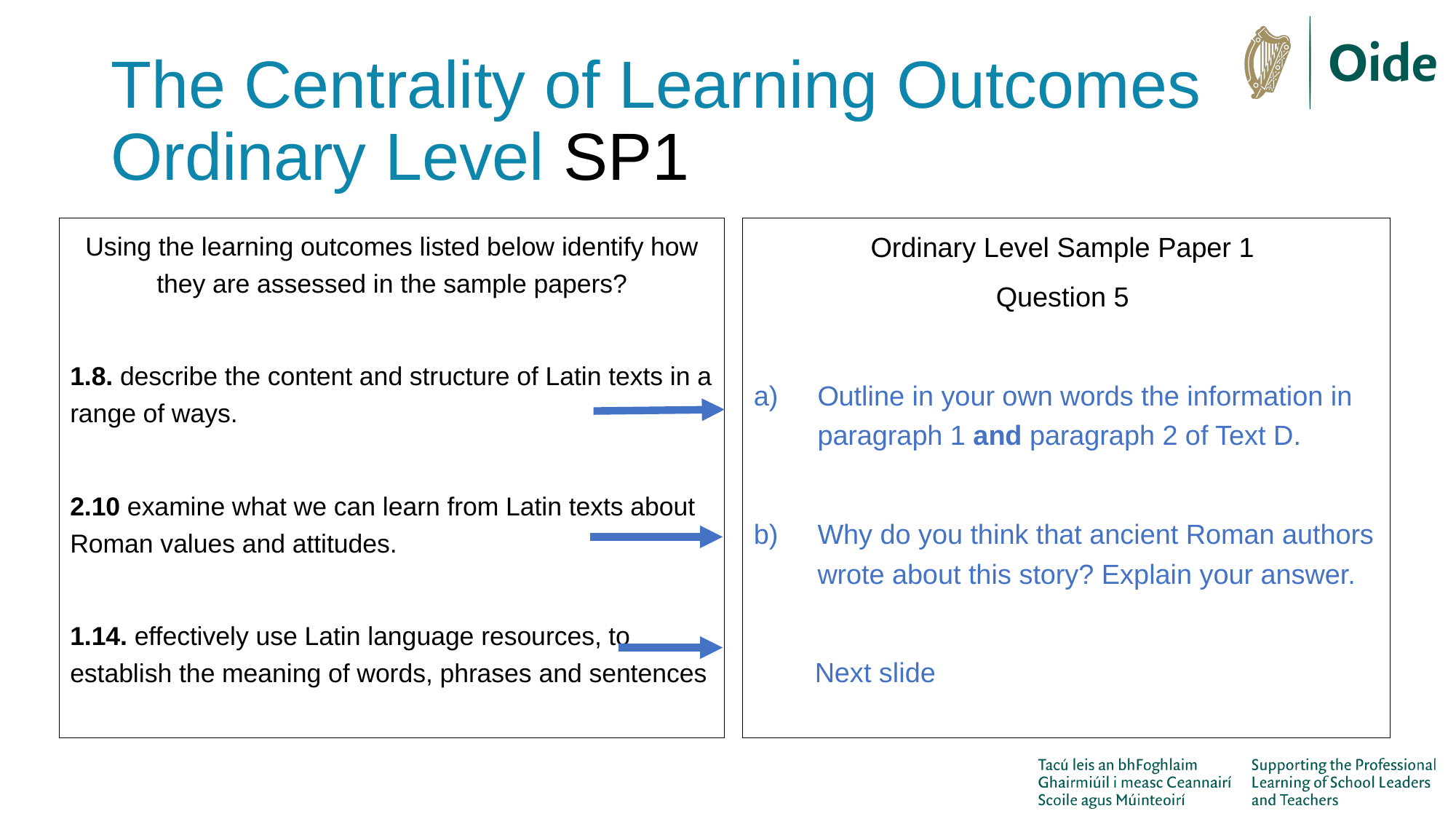

# The Centrality of Learning Outcomes Ordinary Level SP1
Using the learning outcomes listed below identify how they are assessed in the sample papers?

1.8. describe the content and structure of Latin texts in a range of ways.

2.10 examine what we can learn from Latin texts about Roman values and attitudes.

1.14. effectively use Latin language resources, to establish the meaning of words, phrases and sentences

Ordinary Level Sample Paper 1
Question 5

Outline in your own words the information in paragraph 1 and paragraph 2 of Text D.

Why do you think that ancient Roman authors wrote about this story? Explain your answer.

        Next slide